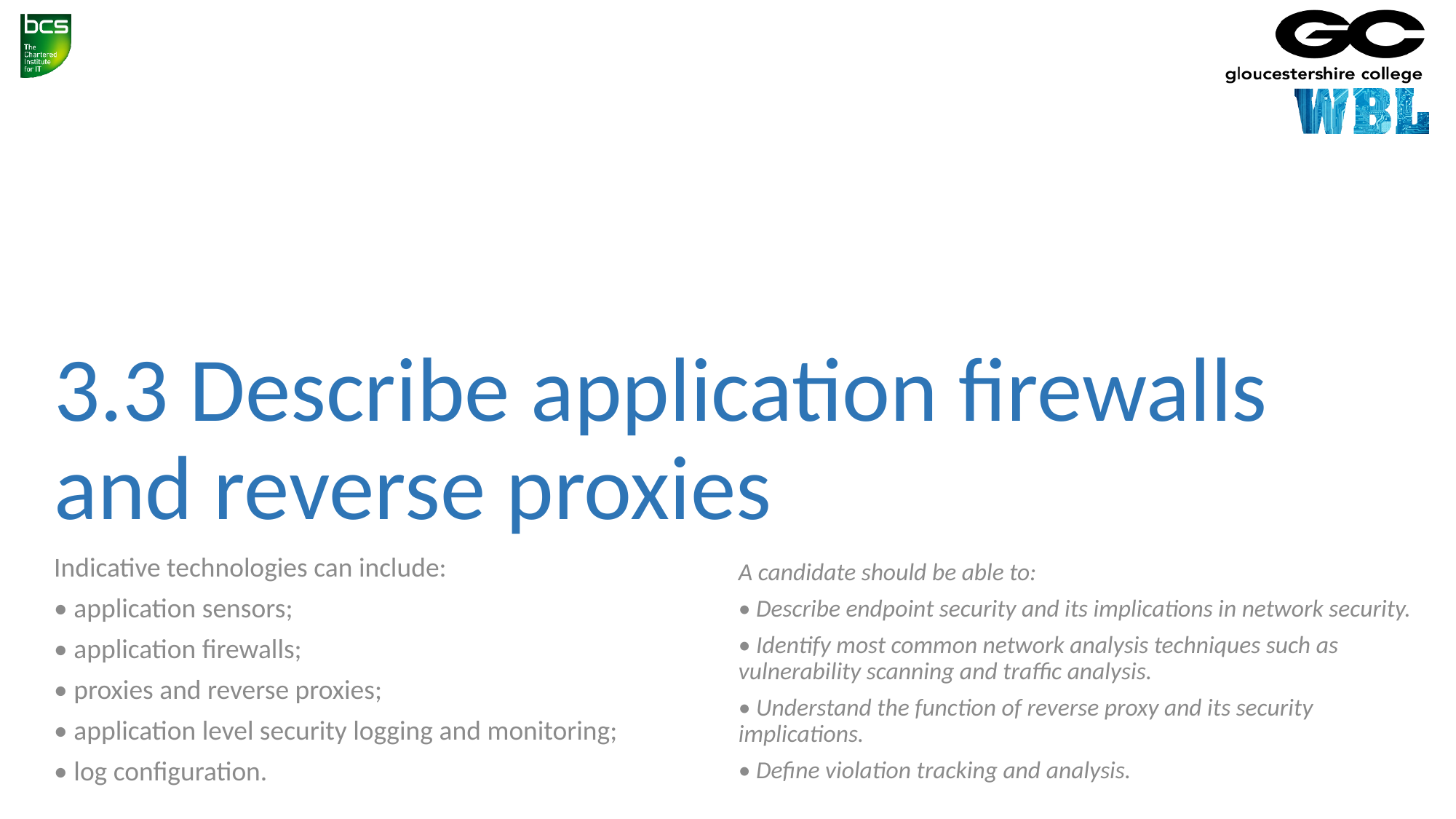

# 3.3 Describe application firewalls and reverse proxies
Indicative technologies can include:
• application sensors;
• application firewalls;
• proxies and reverse proxies;
• application level security logging and monitoring;
• log configuration.

A candidate should be able to:
• Describe endpoint security and its implications in network security.
• Identify most common network analysis techniques such as vulnerability scanning and traffic analysis.
• Understand the function of reverse proxy and its security implications.
• Define violation tracking and analysis.